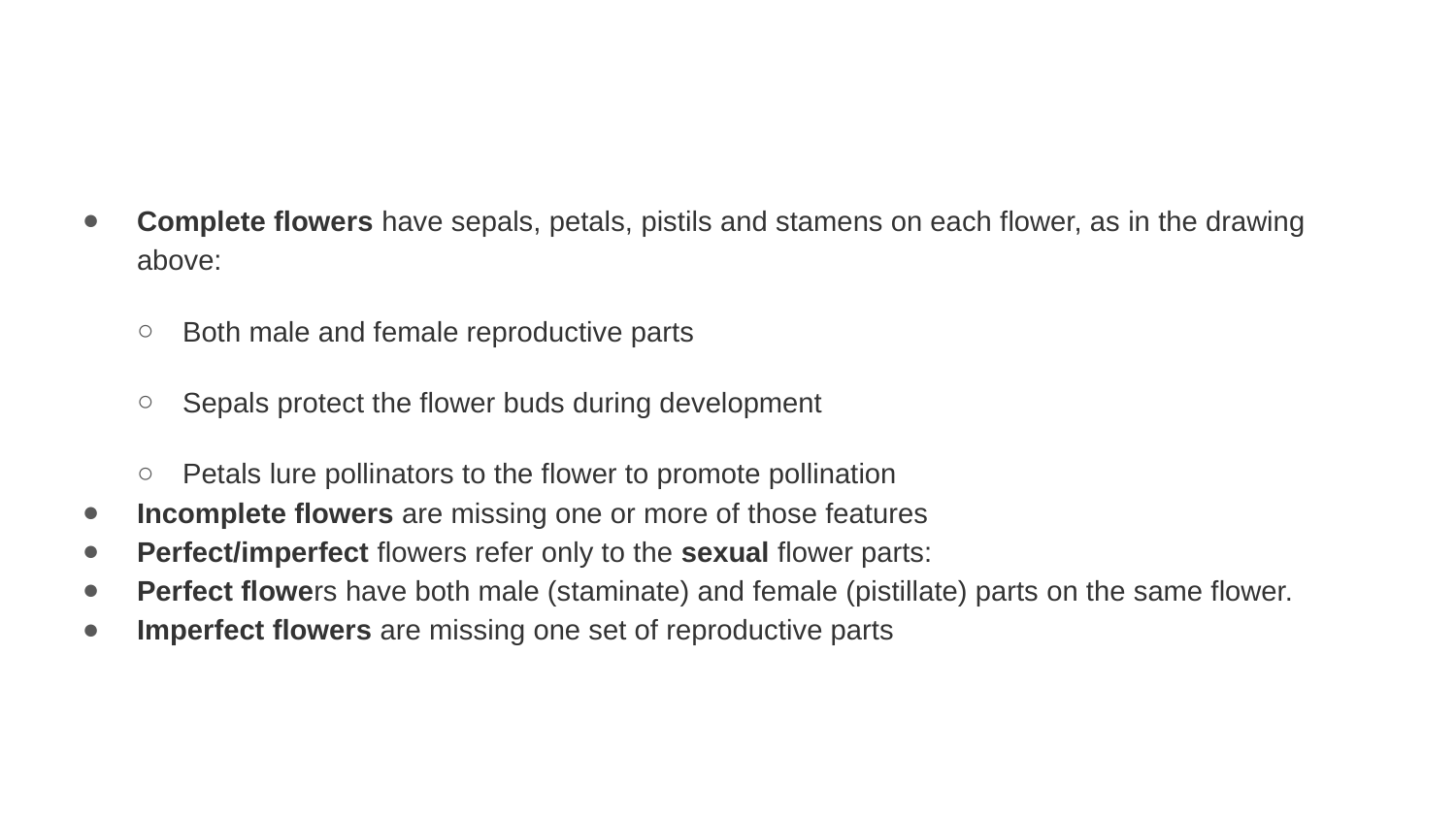

#
Complete flowers have sepals, petals, pistils and stamens on each flower, as in the drawing above:
Both male and female reproductive parts
Sepals protect the flower buds during development
Petals lure pollinators to the flower to promote pollination
Incomplete flowers are missing one or more of those features
Perfect/imperfect flowers refer only to the sexual flower parts:
Perfect flowers have both male (staminate) and female (pistillate) parts on the same flower.
Imperfect flowers are missing one set of reproductive parts